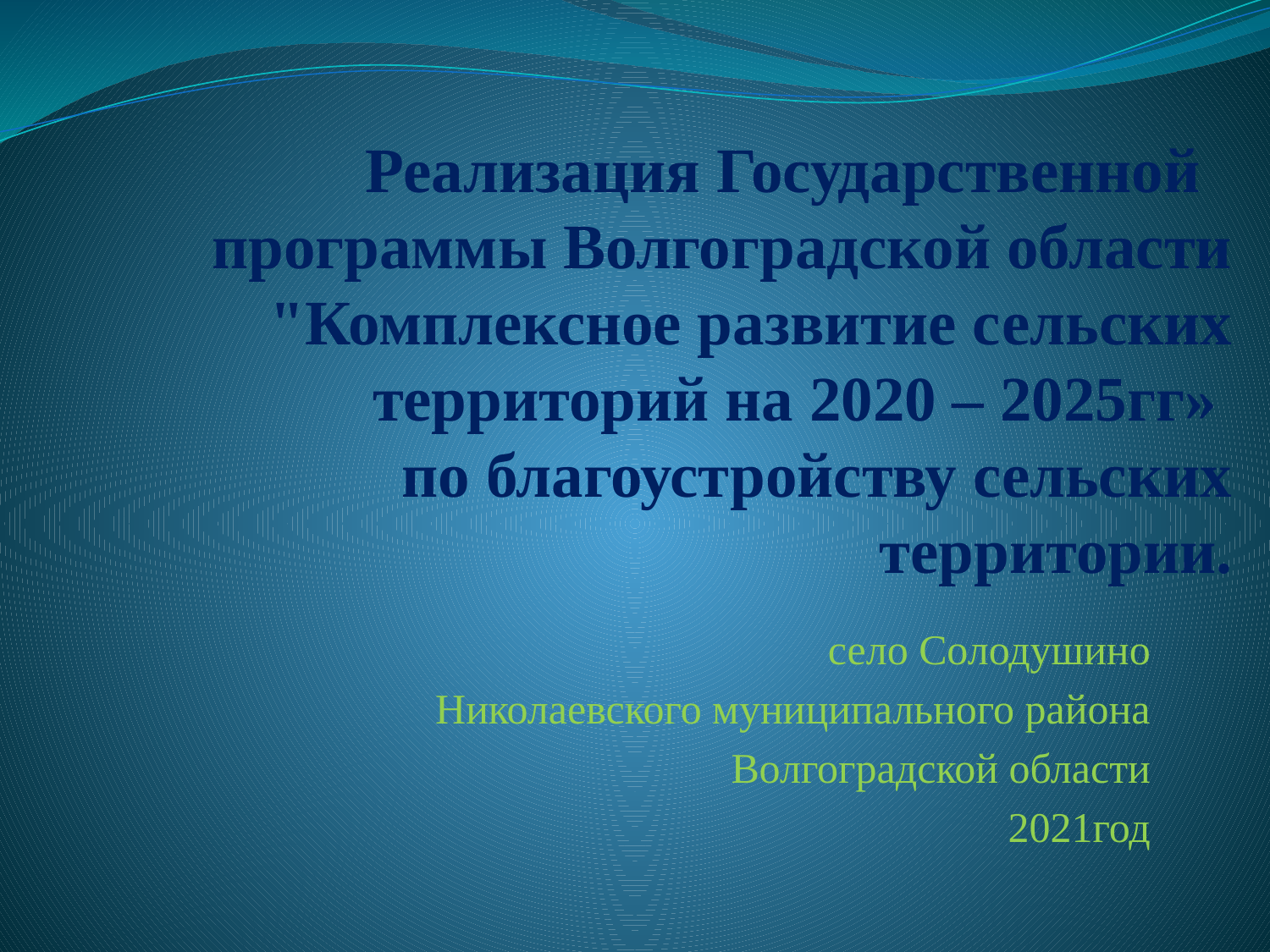

# Реализация Государственной   программы Волгоградской области "Комплексное развитие сельских территорий на 2020 – 2025гг» по благоустройству сельских территории.
село Солодушино
Николаевского муниципального района
Волгоградской области
2021год